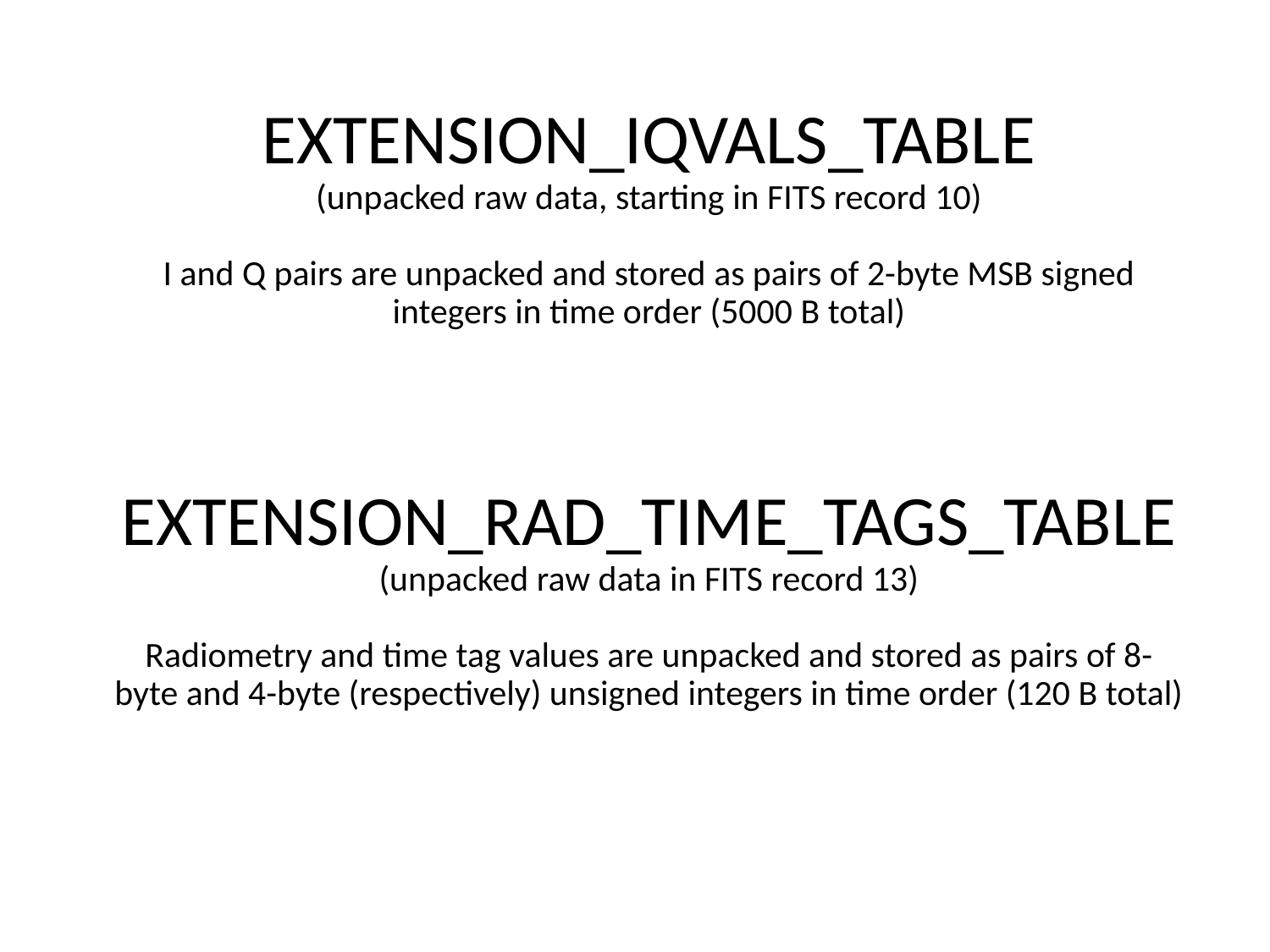

EXTENSION_IQVALS_TABLE
(unpacked raw data, starting in FITS record 10)

I and Q pairs are unpacked and stored as pairs of 2-byte MSB signed integers in time order (5000 B total)
# EXTENSION_RAD_TIME_TAGS_TABLE (unpacked raw data in FITS record 13) Radiometry and time tag values are unpacked and stored as pairs of 8-byte and 4-byte (respectively) unsigned integers in time order (120 B total)